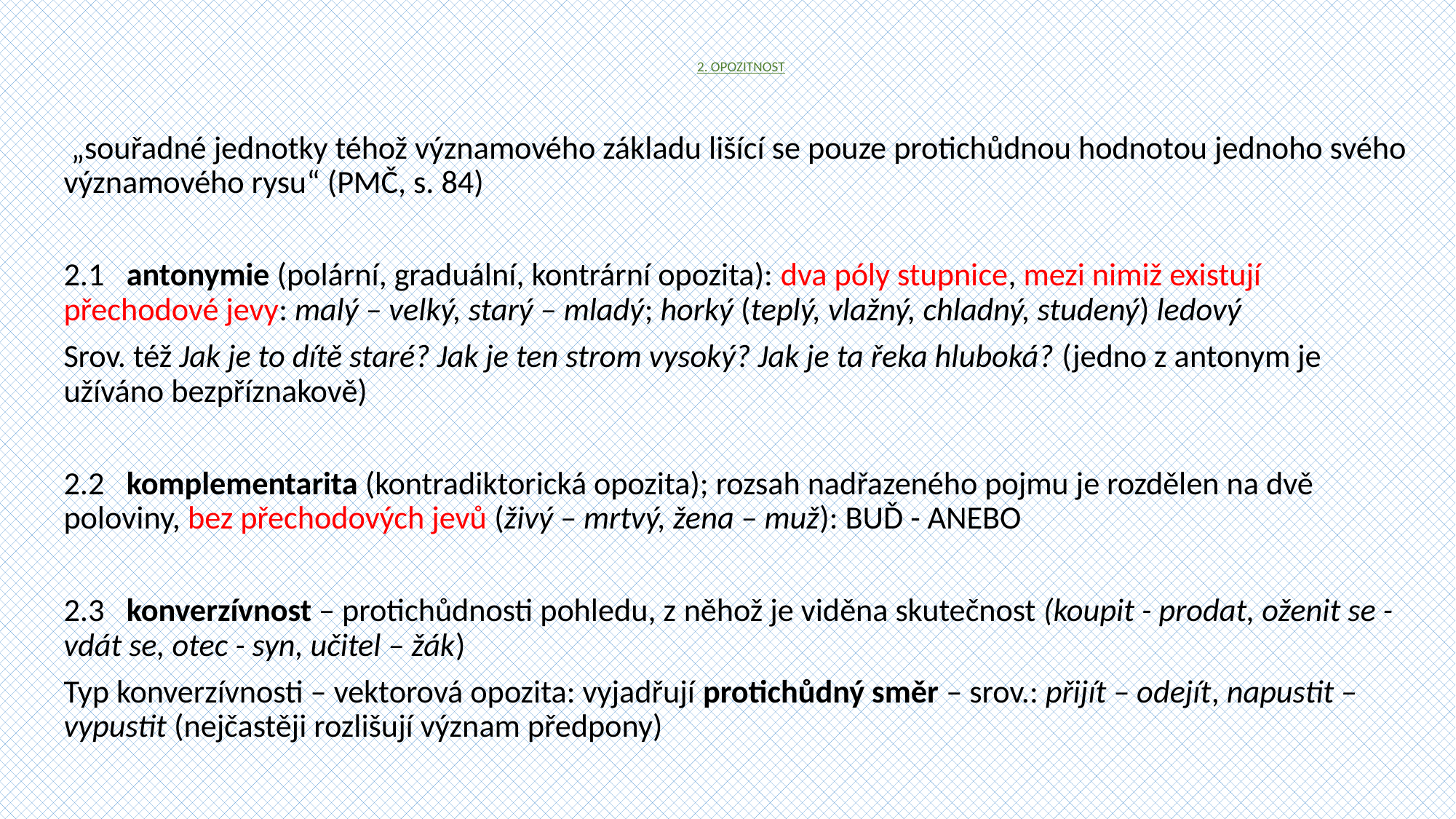

# 2. OPOZITNOST
 „souřadné jednotky téhož významového základu lišící se pouze protichůdnou hodnotou jednoho svého významového rysu“ (PMČ, s. 84)

2.1   antonymie (polární, graduální, kontrární opozita): dva póly stupnice, mezi nimiž existují přechodové jevy: malý – velký, starý – mladý; horký (teplý, vlažný, chladný, studený) ledový
Srov. též Jak je to dítě staré? Jak je ten strom vysoký? Jak je ta řeka hluboká? (jedno z antonym je užíváno bezpříznakově)

2.2   komplementarita (kontradiktorická opozita); rozsah nadřazeného pojmu je rozdělen na dvě poloviny, bez přechodových jevů (živý – mrtvý, žena – muž): BUĎ - ANEBO

2.3   konverzívnost – protichůdnosti pohledu, z něhož je viděna skutečnost (koupit - prodat, oženit se - vdát se, otec - syn, učitel – žák)
Typ konverzívnosti – vektorová opozita: vyjadřují protichůdný směr – srov.: přijít – odejít, napustit – vypustit (nejčastěji rozlišují význam předpony)